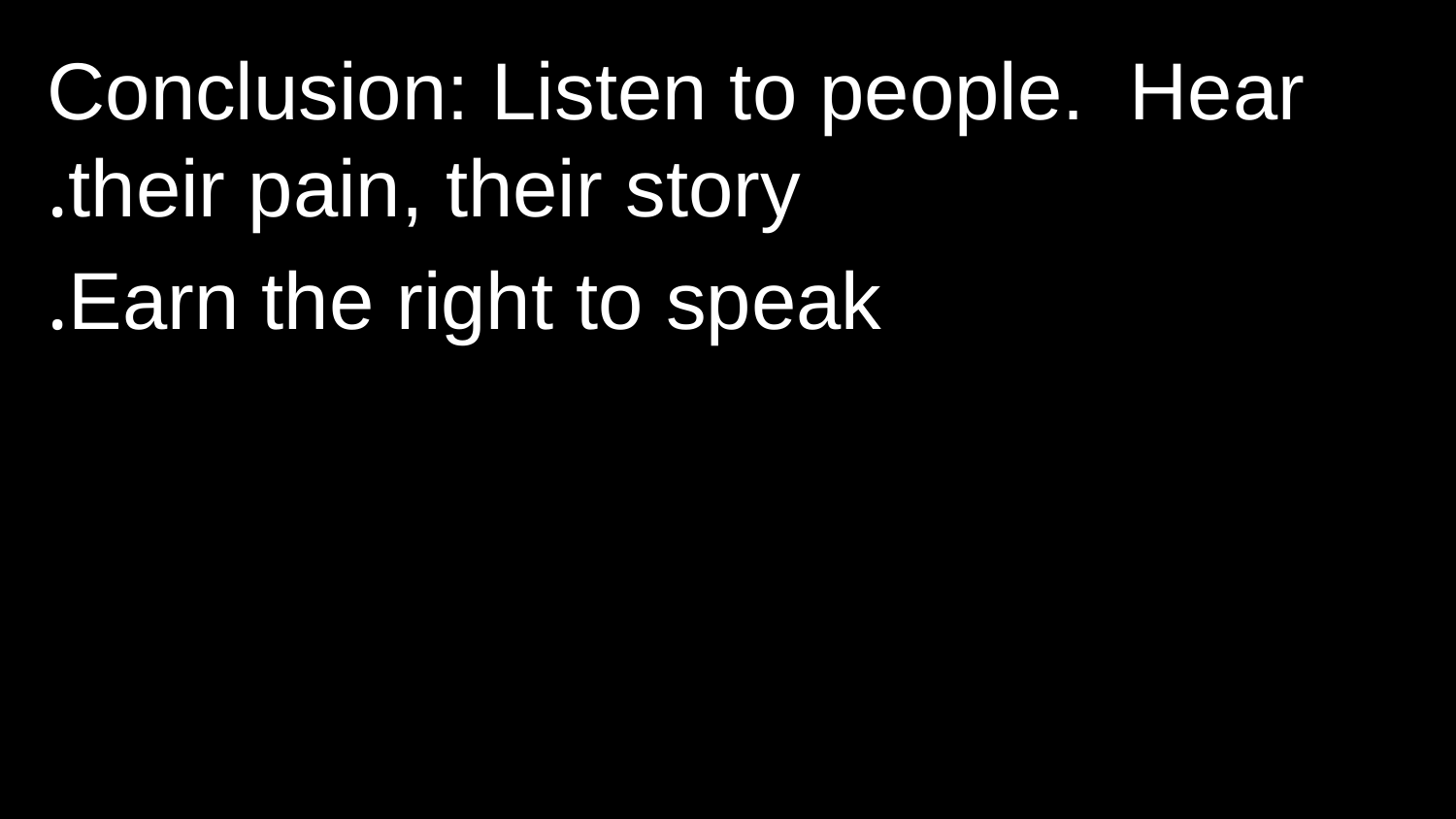

Conclusion: Listen to people.  Hear their pain, their story.
Earn the right to speak.